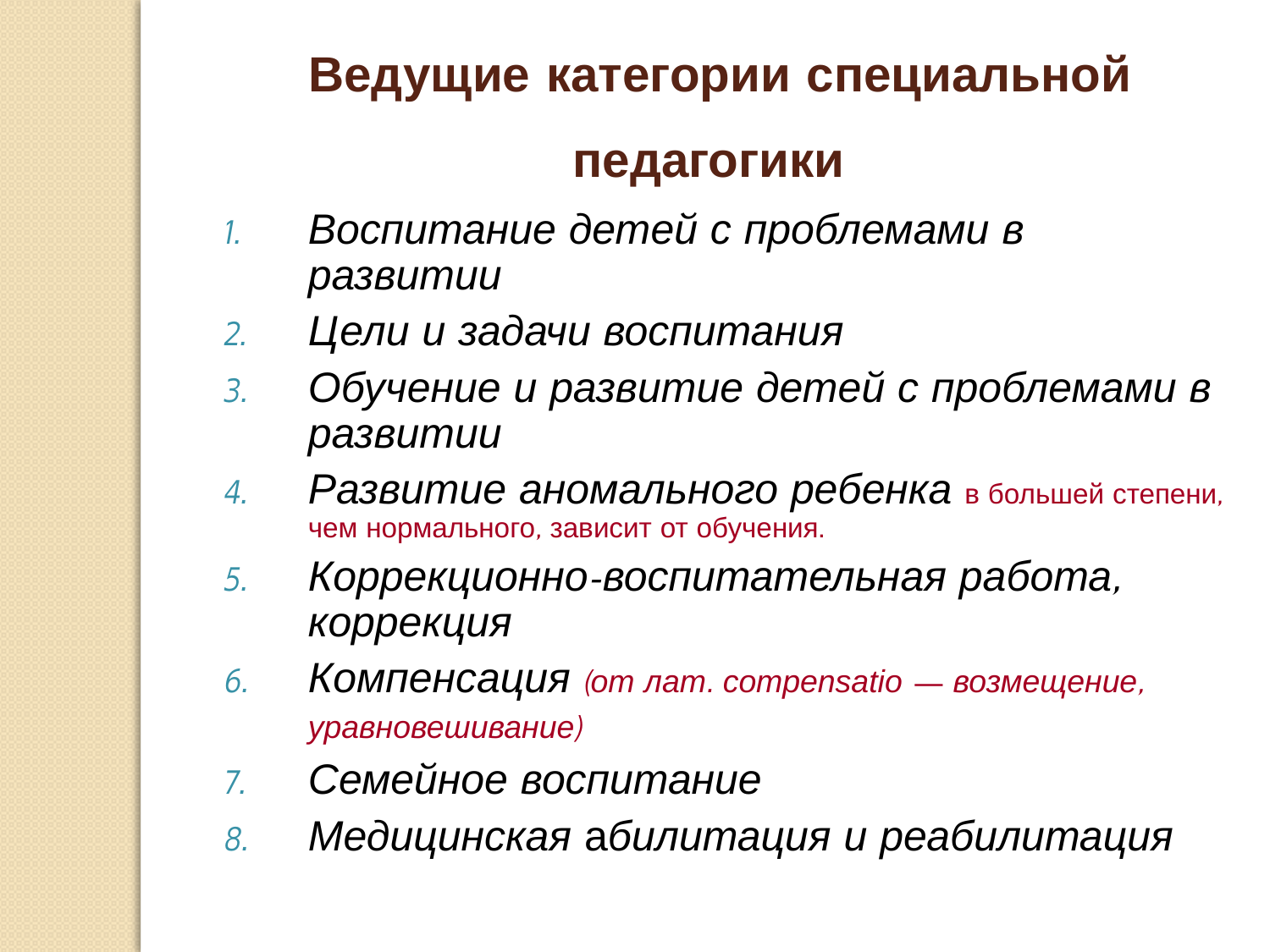

Ведущие категории специальной педагогики
Воспитание детей с проблемами в развитии
Цели и задачи воспитания
Обучение и развитие детей с проблемами в развитии
Развитие аномального ребенка в большей степени, чем нормального, зависит от обучения.
Коррекционно-воспитательная работа, коррекция
Компенсация (от лат. compensatio — возмещение, уравновешивание)
Семейное воспитание
Медицинская абилитация и реабилитация